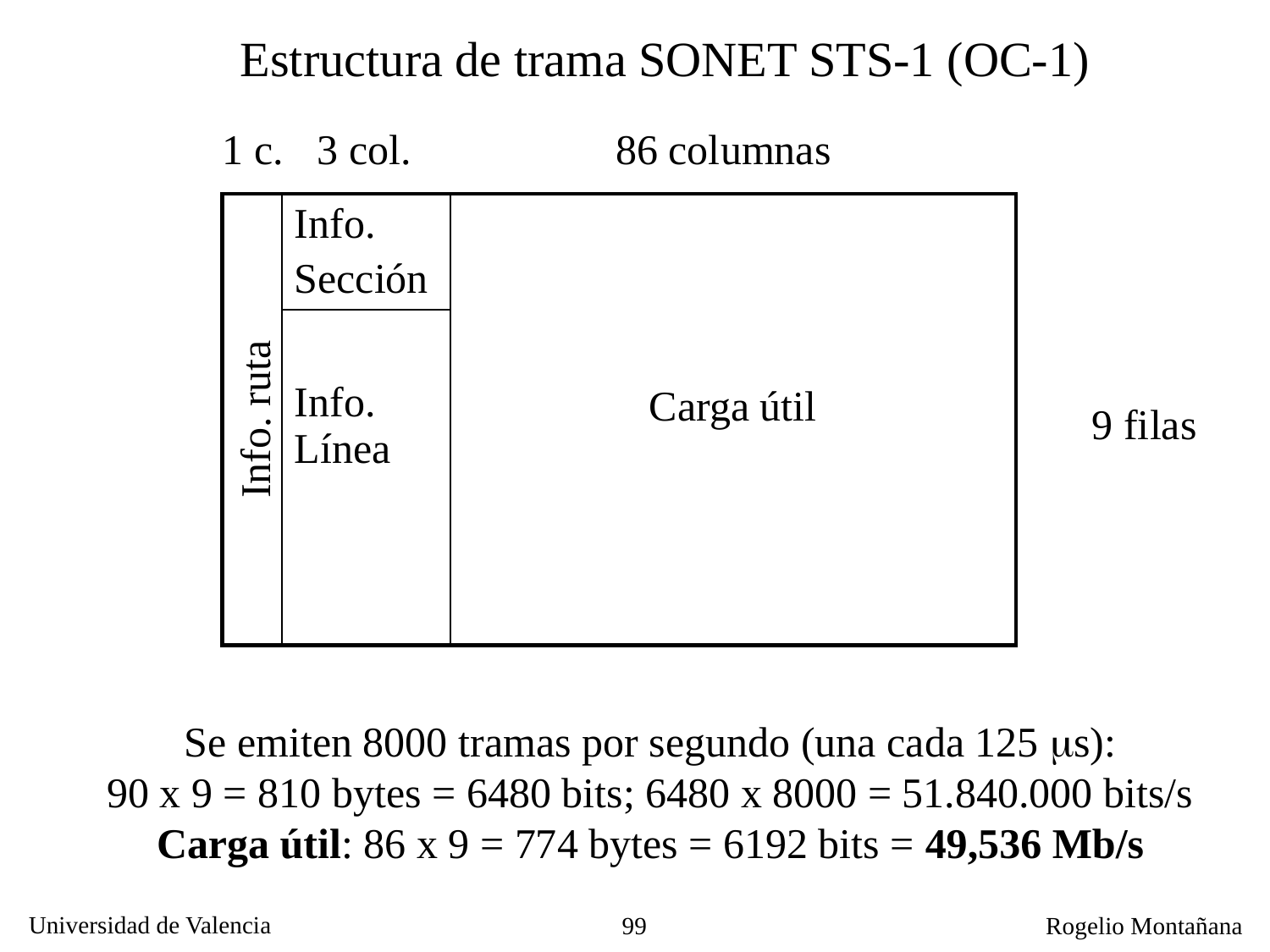

Estructura de trama SONET STS-1 (OC-1)
1 c.
3 col.
86 columnas
|  | Info. Sección | Carga útil |
| --- | --- | --- |
|  | Info. Línea |  |
Info. ruta
9 filas
Se emiten 8000 tramas por segundo (una cada 125 μs):
90 x 9 = 810 bytes = 6480 bits; 6480 x 8000 = 51.840.000 bits/s
Carga útil: 86 x 9 = 774 bytes = 6192 bits = 49,536 Mb/s